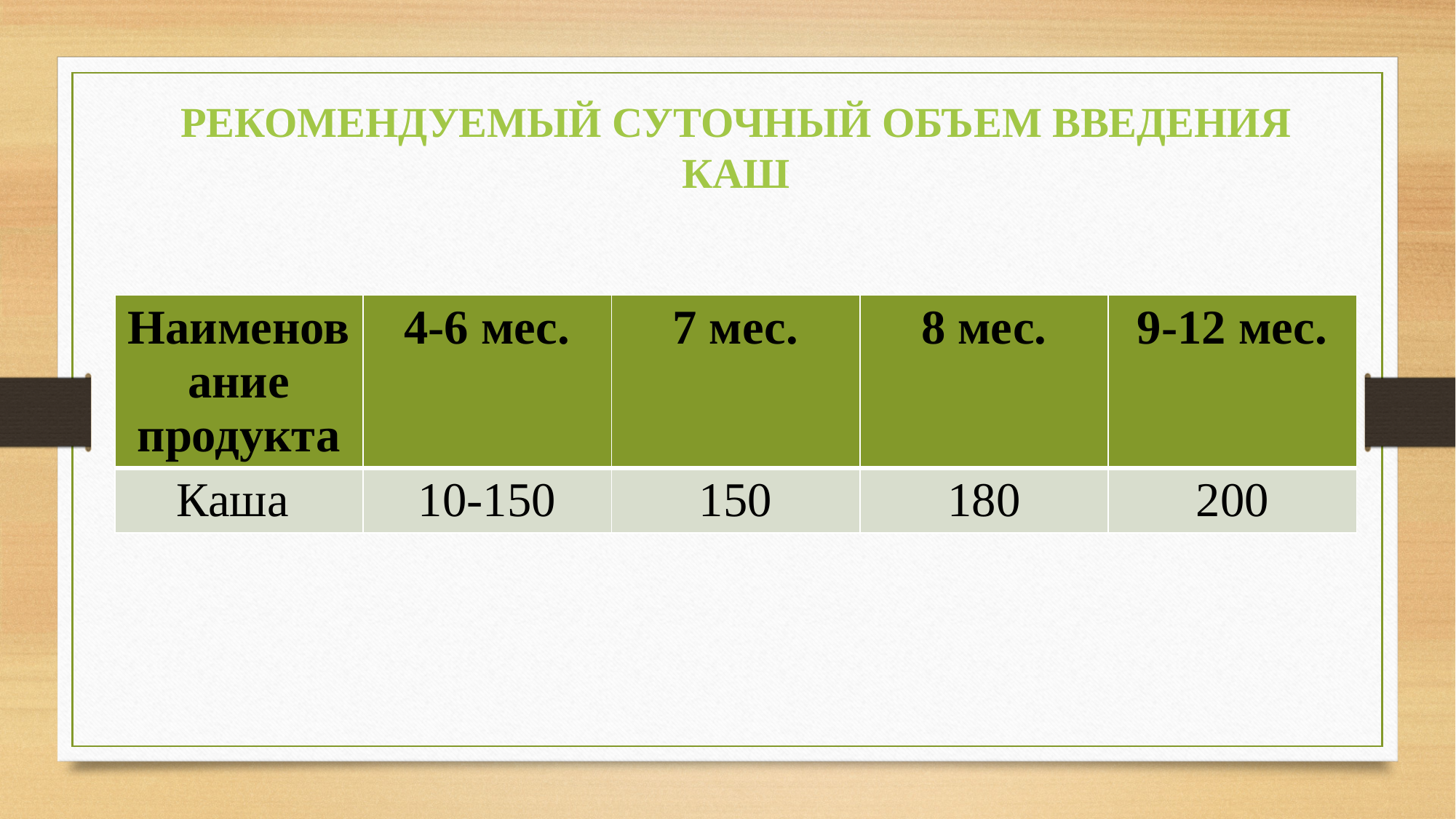

Рекомендуемый суточный объем введения каш
| Наименование продукта | 4-6 мес. | 7 мес. | 8 мес. | 9-12 мес. |
| --- | --- | --- | --- | --- |
| Каша | 10-150 | 150 | 180 | 200 |